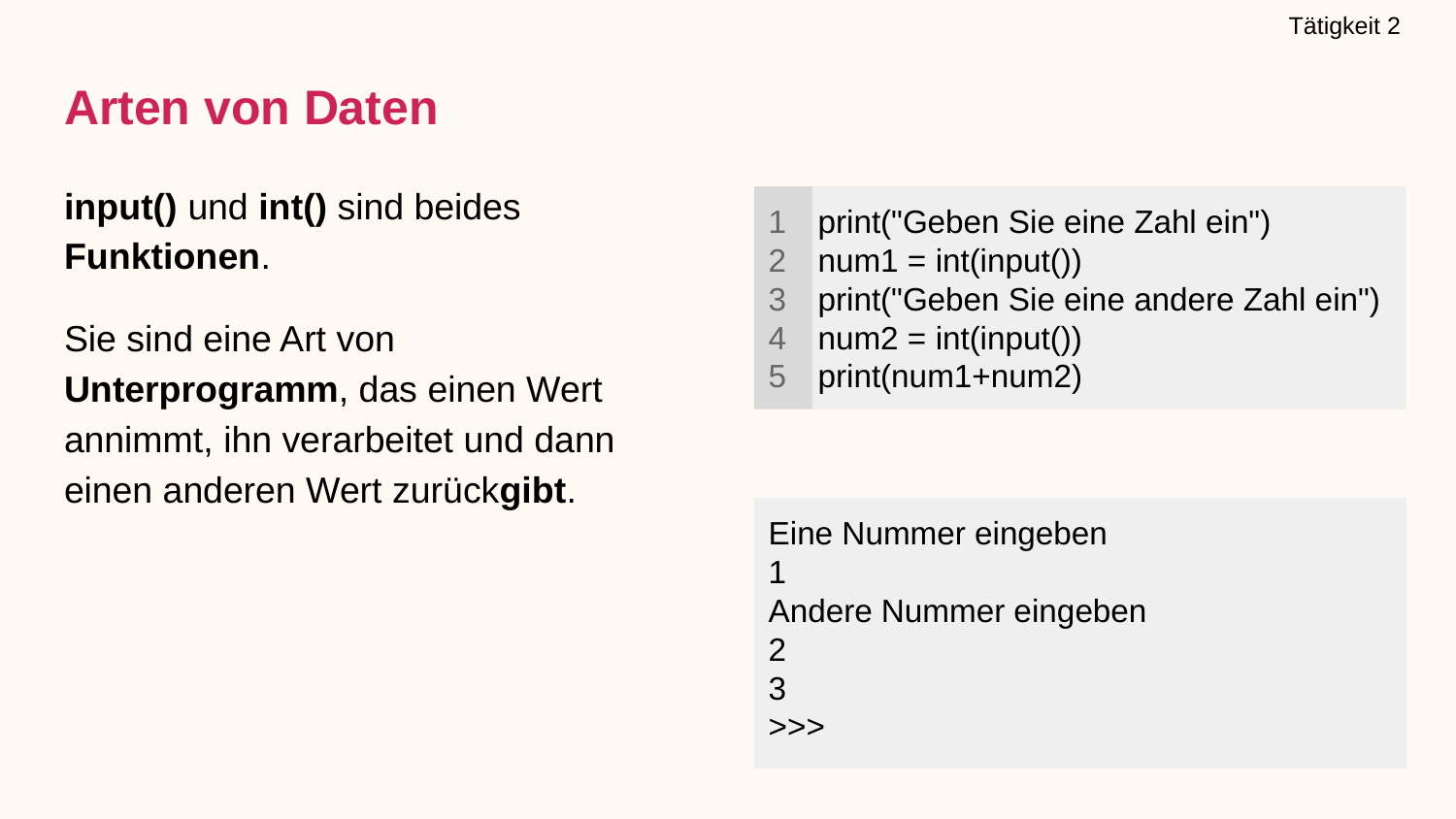

Tätigkeit 2
Arten von Daten
# input() und int() sind beides Funktionen.
Sie sind eine Art von Unterprogramm, das einen Wert annimmt, ihn verarbeitet und dann einen anderen Wert zurückgibt.

1
2
3
4
5

print("Geben Sie eine Zahl ein")
num1 = int(input())
print("Geben Sie eine andere Zahl ein")
num2 = int(input())
print(num1+num2)

Eine Nummer eingeben
1
Andere Nummer eingeben
2
3
>>>